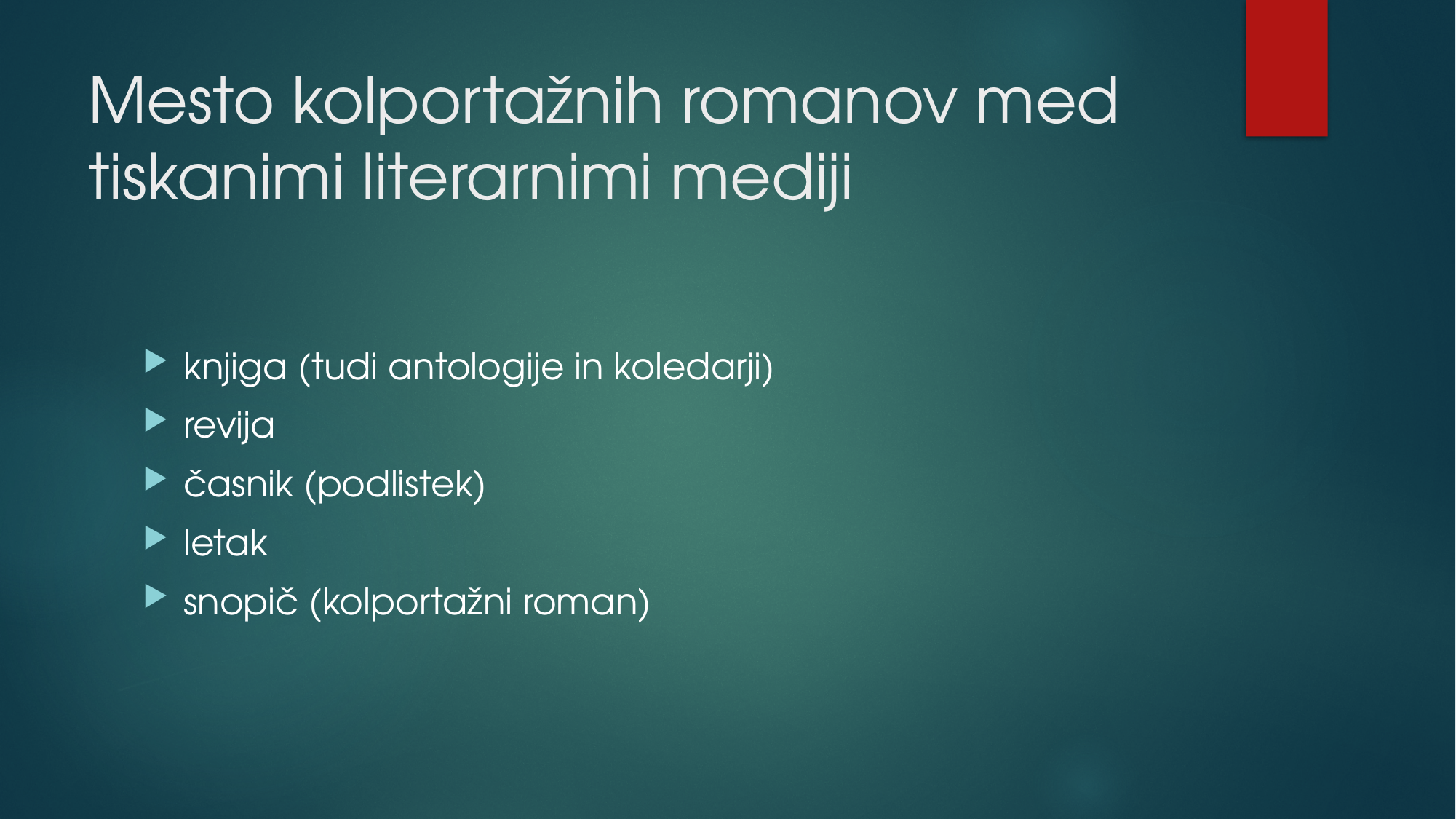

# Mesto kolportažnih romanov med tiskanimi literarnimi mediji
knjiga (tudi antologije in koledarji)
revija
časnik (podlistek)
letak
snopič (kolportažni roman)